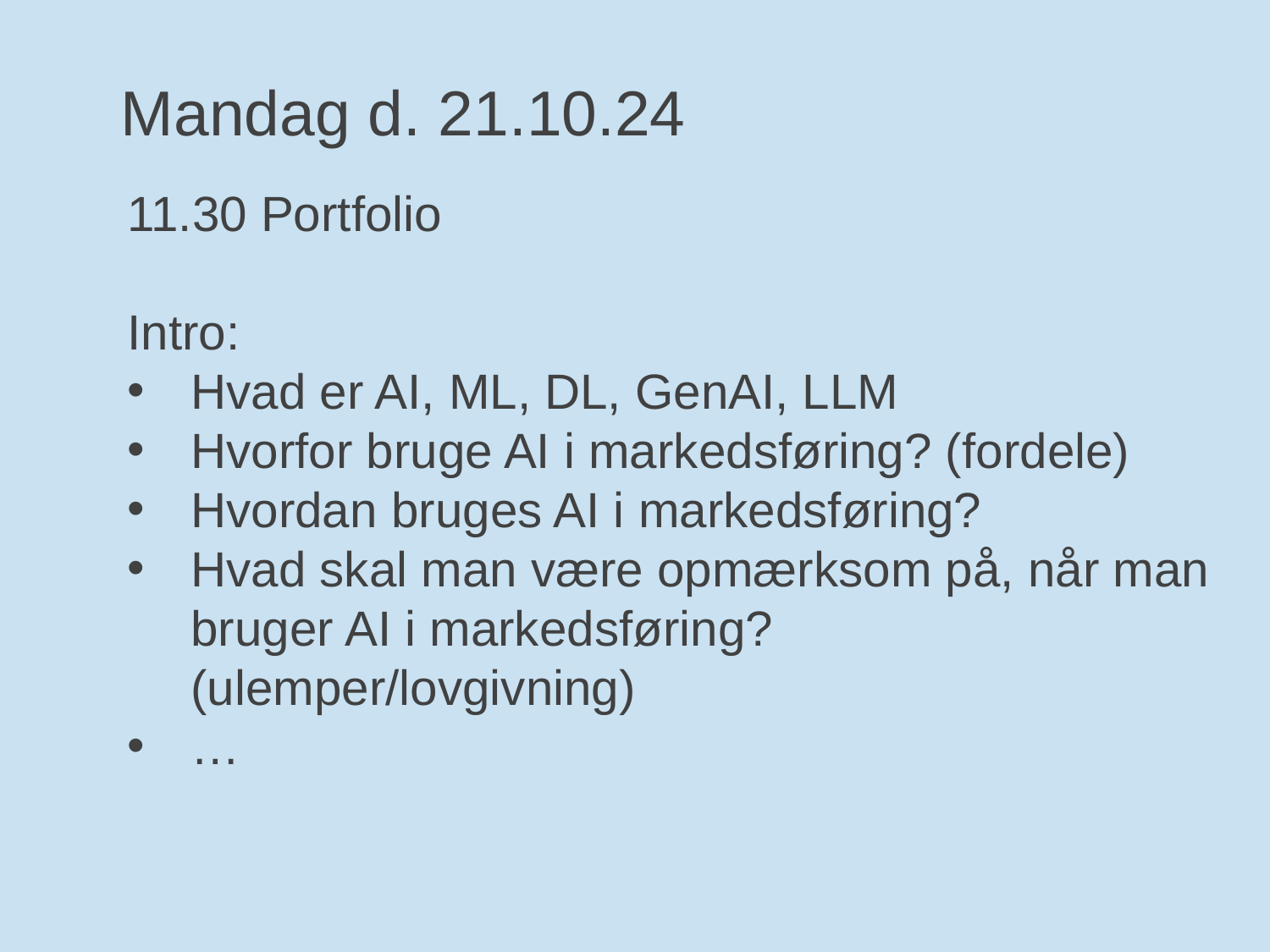

Mandag d. 21.10.24
11.30 Portfolio

Intro:
Hvad er AI, ML, DL, GenAI, LLM
Hvorfor bruge AI i markedsføring? (fordele)
Hvordan bruges AI i markedsføring?
Hvad skal man være opmærksom på, når man bruger AI i markedsføring? (ulemper/lovgivning)
…